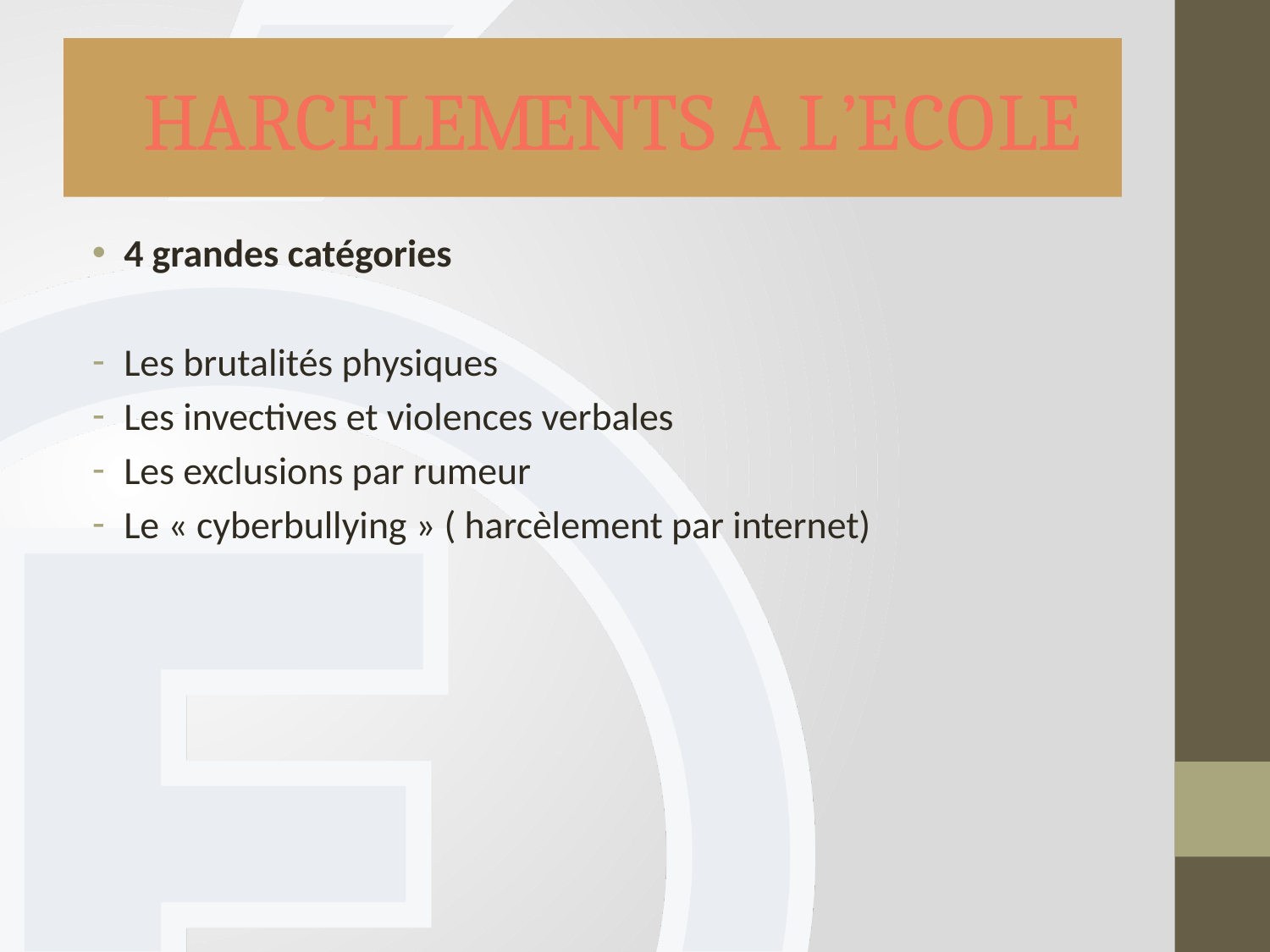

# HARCELEMENTS A L’ECOLE
4 grandes catégories

Les brutalités physiques
Les invectives et violences verbales
Les exclusions par rumeur
Le « cyberbullying » ( harcèlement par internet)